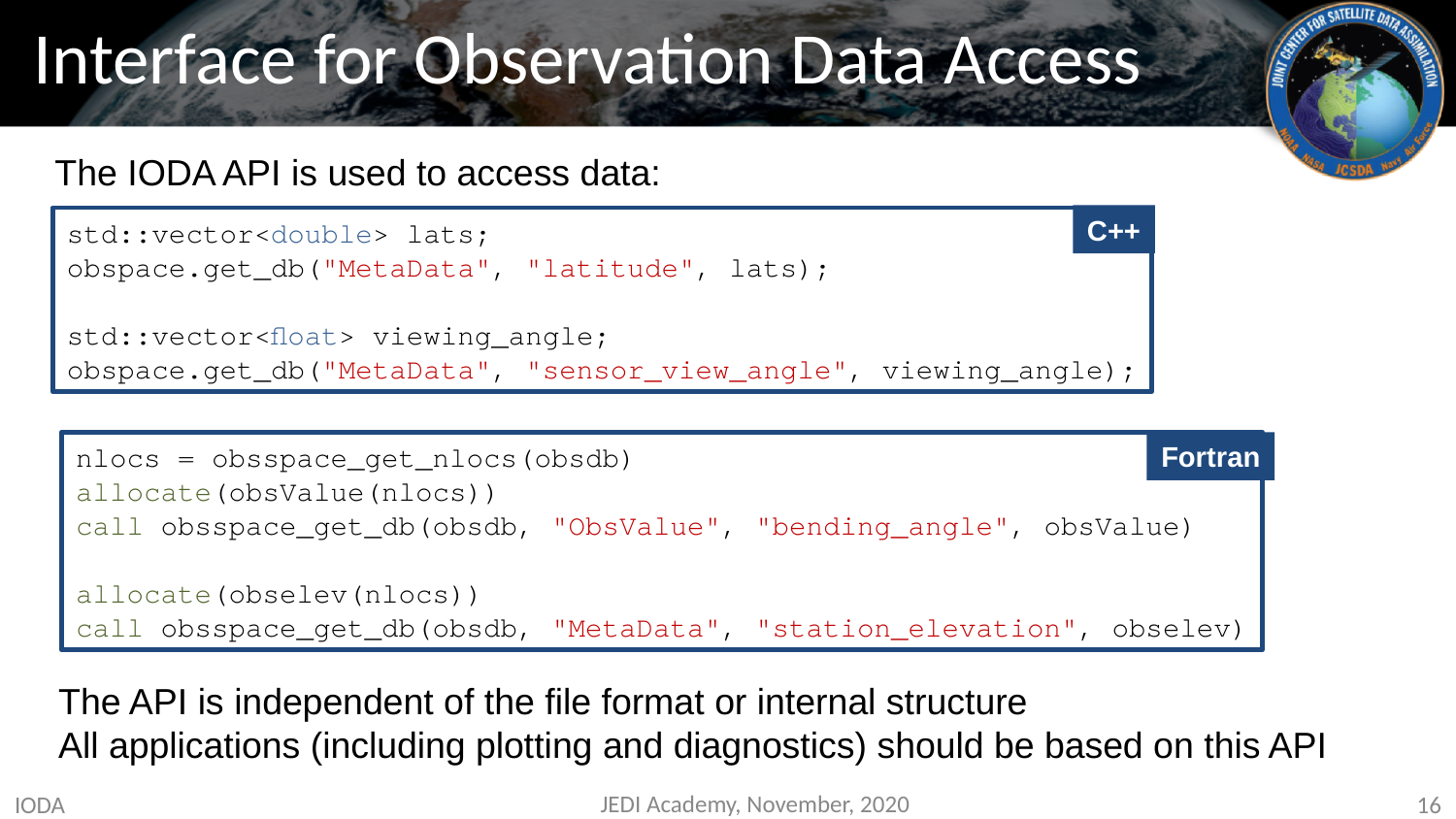

# Interface for Observation Data Access
The IODA API is used to access data:
C++
std::vector<double> lats;
obspace.get_db("MetaData", "latitude", lats);

std::vector<float> viewing_angle;
obspace.get_db("MetaData", "sensor_view_angle", viewing_angle);
nlocs = obsspace_get_nlocs(obsdb)
allocate(obsValue(nlocs))
call obsspace_get_db(obsdb, "ObsValue", "bending_angle", obsValue)

allocate(obselev(nlocs))
call obsspace_get_db(obsdb, "MetaData", "station_elevation", obselev)
Fortran
The API is independent of the file format or internal structure
All applications (including plotting and diagnostics) should be based on this API
IODA
JEDI Academy, November, 2020
16